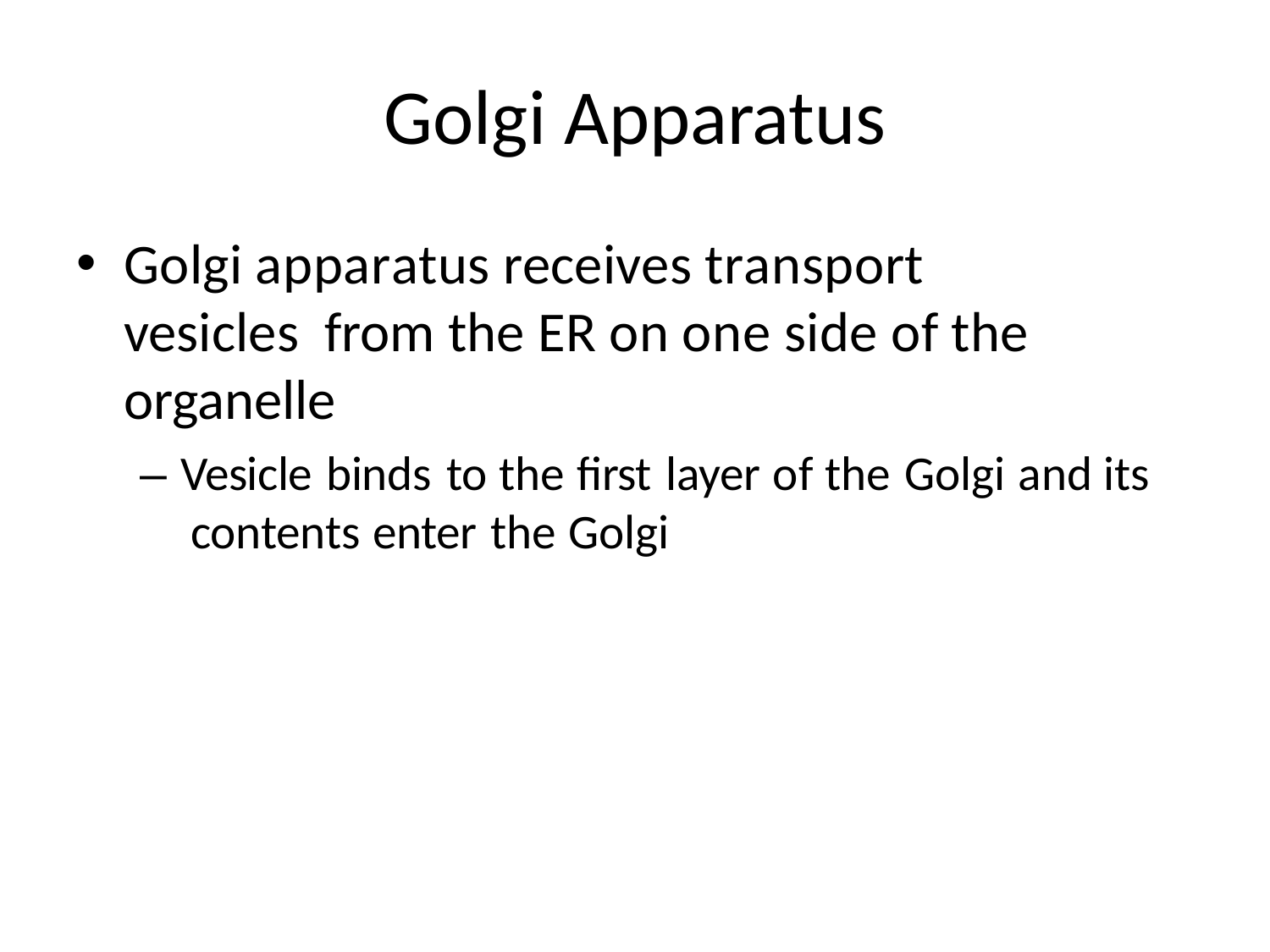

# Golgi Apparatus
Golgi apparatus receives transport vesicles  from the ER on one side of the organelle
– Vesicle binds to the first layer of the Golgi and its  contents enter the Golgi